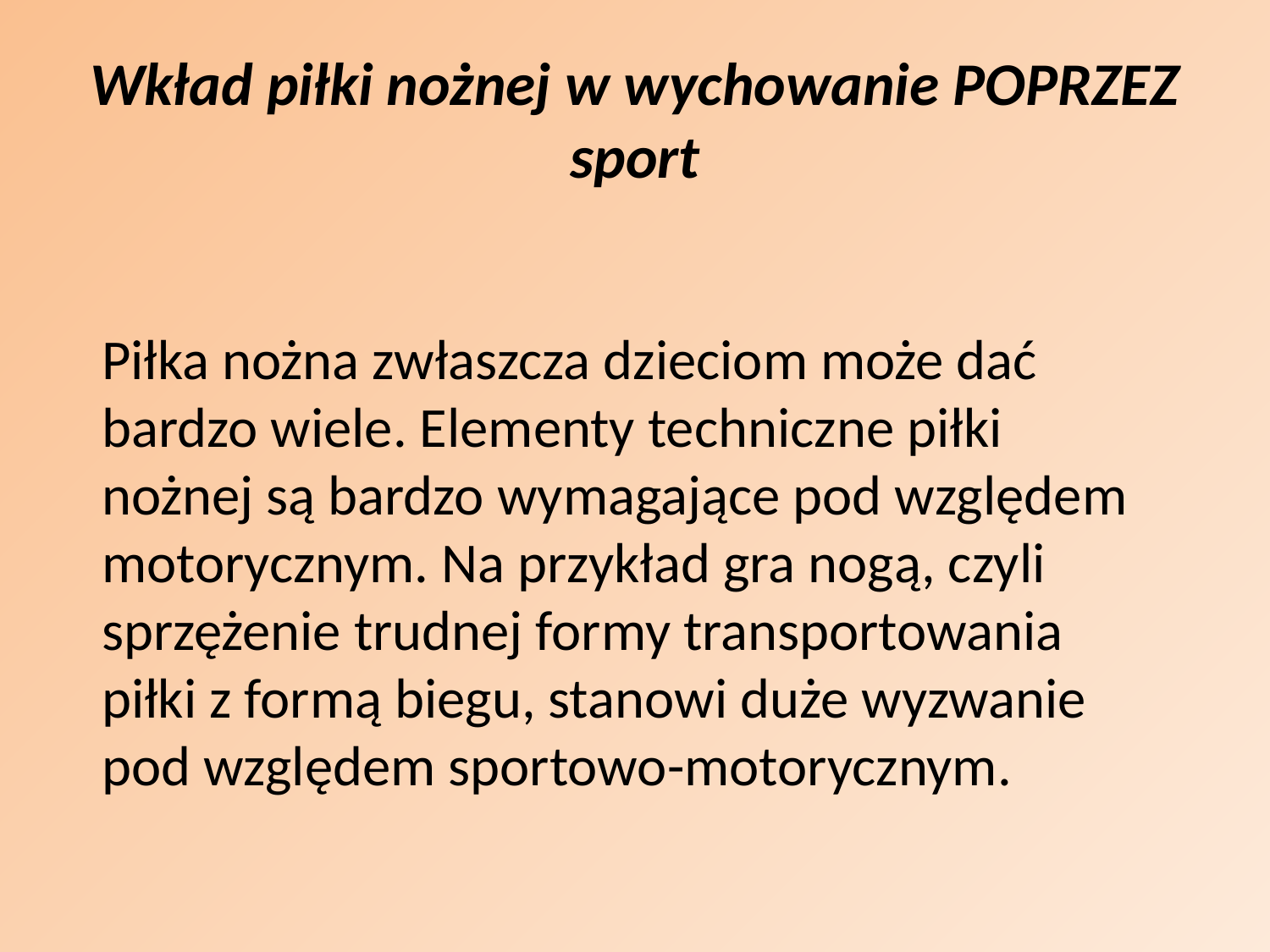

# Wkład piłki nożnej w wychowanie POPRZEZ sport
Piłka nożna zwłaszcza dzieciom może dać bardzo wiele. Elementy techniczne piłki nożnej są bardzo wymagające pod względem motorycznym. Na przykład gra nogą, czyli sprzężenie trudnej formy transportowania piłki z formą biegu, stanowi duże wyzwanie pod względem sportowo-motorycznym.